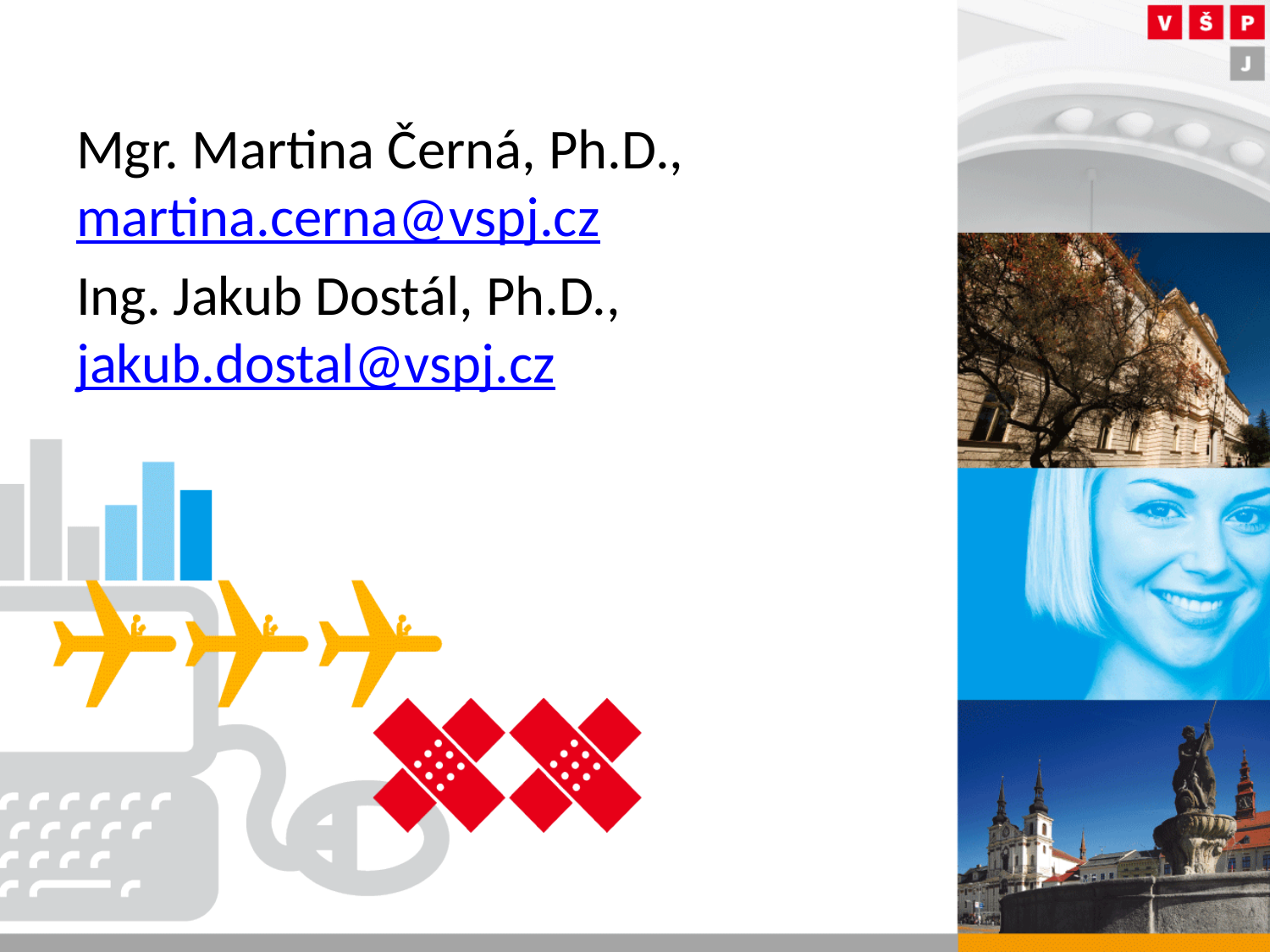

Mgr. Martina Černá, Ph.D., martina.cerna@vspj.cz
Ing. Jakub Dostál, Ph.D., jakub.dostal@vspj.cz